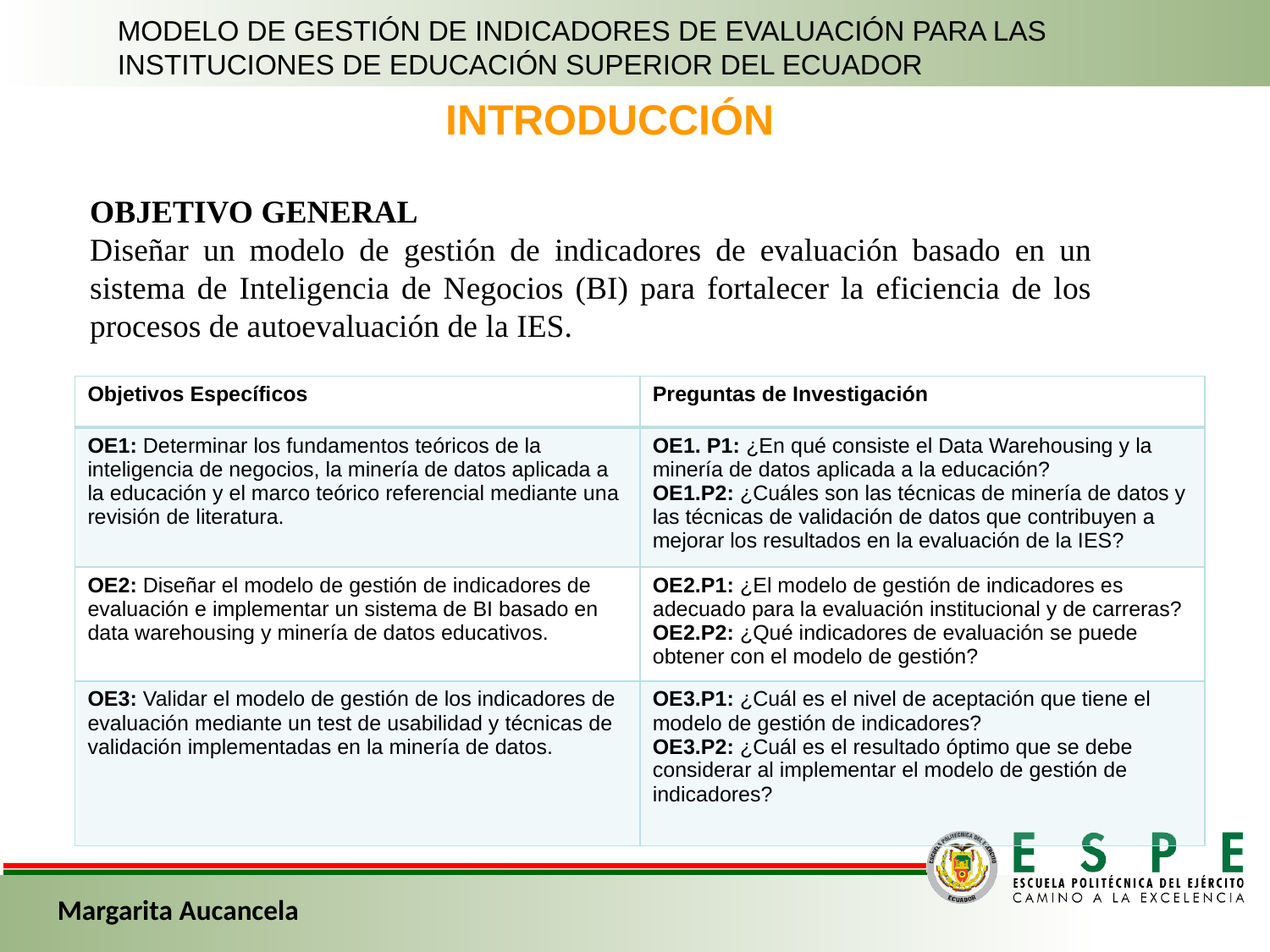

MODELO DE GESTIÓN DE INDICADORES DE EVALUACIÓN PARA LAS INSTITUCIONES DE EDUCACIÓN SUPERIOR DEL ECUADOR
INTRODUCCIÓN

OBJETIVO GENERAL
Diseñar un modelo de gestión de indicadores de evaluación basado en un sistema de Inteligencia de Negocios (BI) para fortalecer la eficiencia de los procesos de autoevaluación de la IES.
| Objetivos Específicos | Preguntas de Investigación |
| --- | --- |
| OE1: Determinar los fundamentos teóricos de la inteligencia de negocios, la minería de datos aplicada a la educación y el marco teórico referencial mediante una revisión de literatura. | OE1. P1: ¿En qué consiste el Data Warehousing y la minería de datos aplicada a la educación? OE1.P2: ¿Cuáles son las técnicas de minería de datos y las técnicas de validación de datos que contribuyen a mejorar los resultados en la evaluación de la IES? |
| OE2: Diseñar el modelo de gestión de indicadores de evaluación e implementar un sistema de BI basado en data warehousing y minería de datos educativos. | OE2.P1: ¿El modelo de gestión de indicadores es adecuado para la evaluación institucional y de carreras? OE2.P2: ¿Qué indicadores de evaluación se puede obtener con el modelo de gestión? |
| OE3: Validar el modelo de gestión de los indicadores de evaluación mediante un test de usabilidad y técnicas de validación implementadas en la minería de datos. | OE3.P1: ¿Cuál es el nivel de aceptación que tiene el modelo de gestión de indicadores? OE3.P2: ¿Cuál es el resultado óptimo que se debe considerar al implementar el modelo de gestión de indicadores? |
Margarita Aucancela